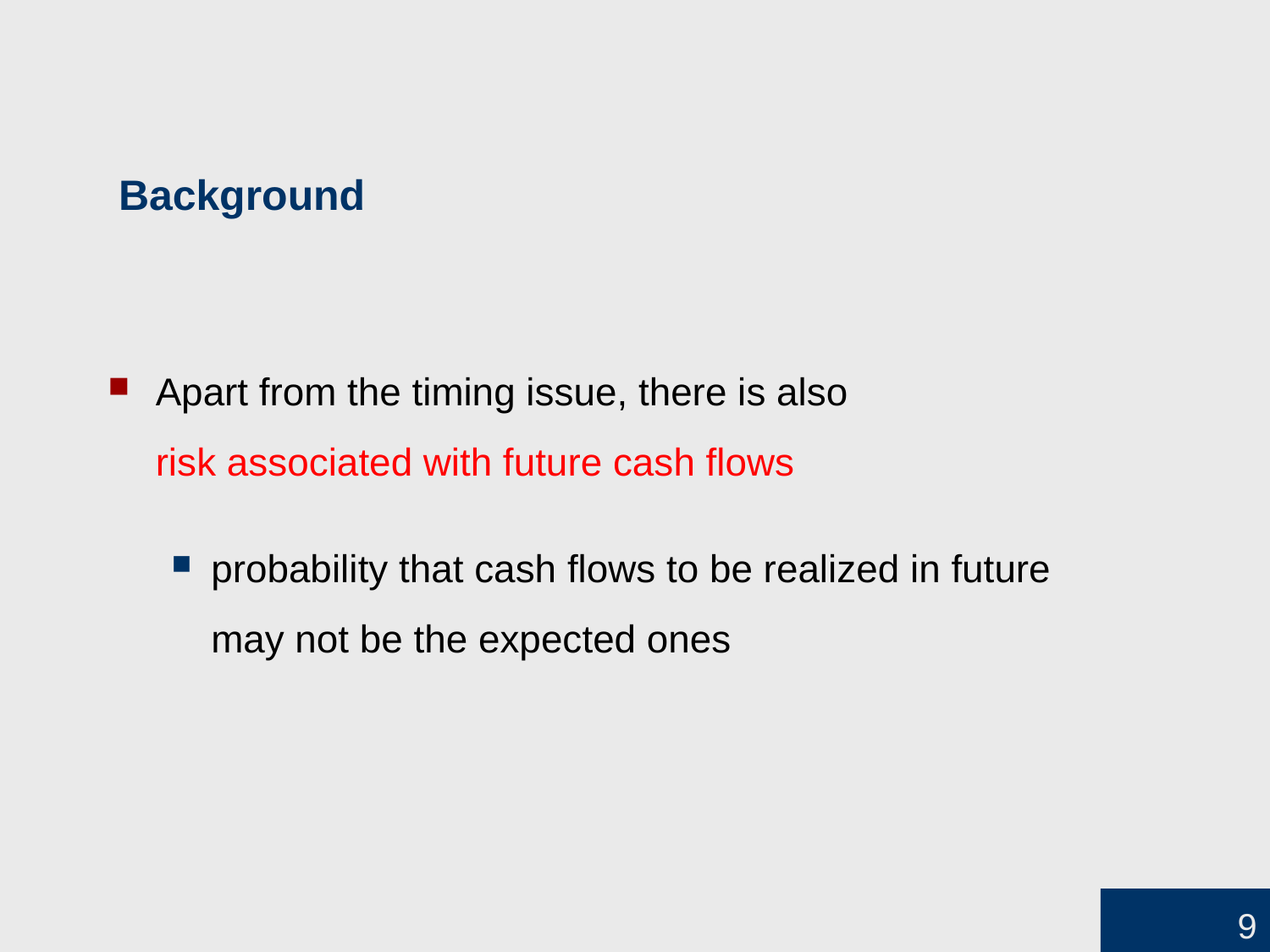

# Background

Apart from the timing issue, there is also
risk associated with future cash flows

probability that cash flows to be realized in future
may not be the expected ones
9